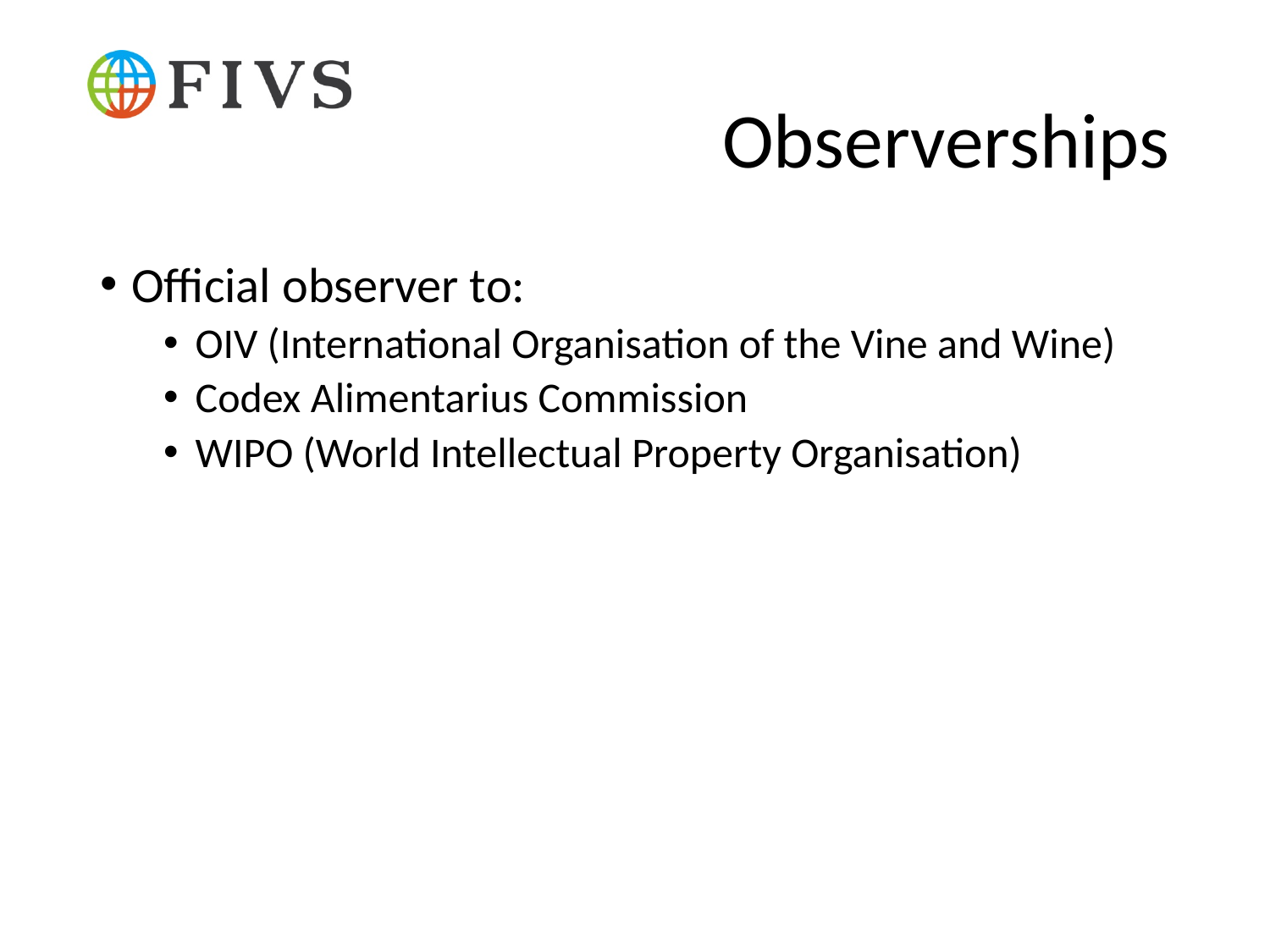

# Observerships
Official observer to:
OIV (International Organisation of the Vine and Wine)
Codex Alimentarius Commission
WIPO (World Intellectual Property Organisation)